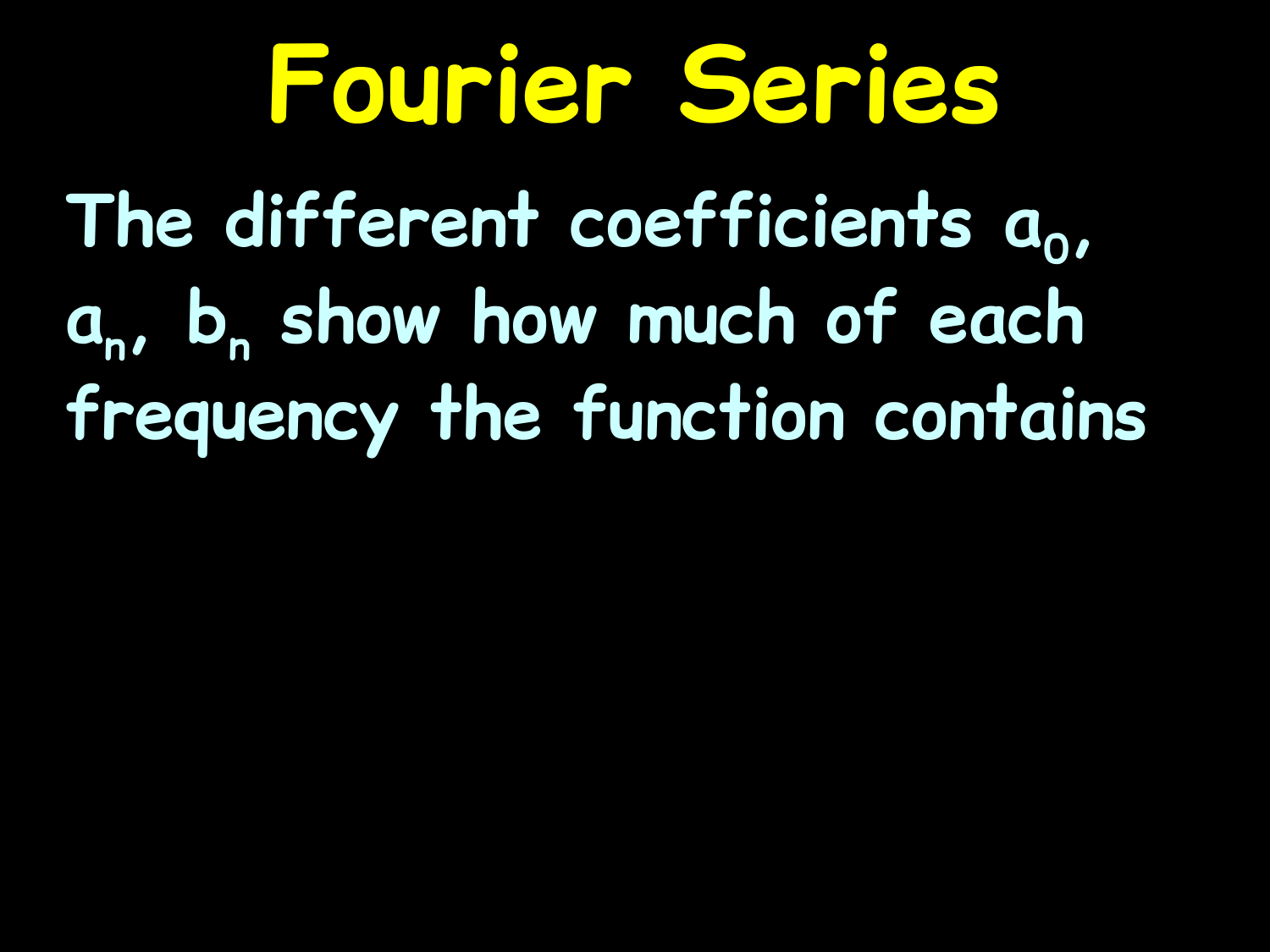

# Fourier Series
The different coefficients a0, an, bn show how much of each frequency the function contains